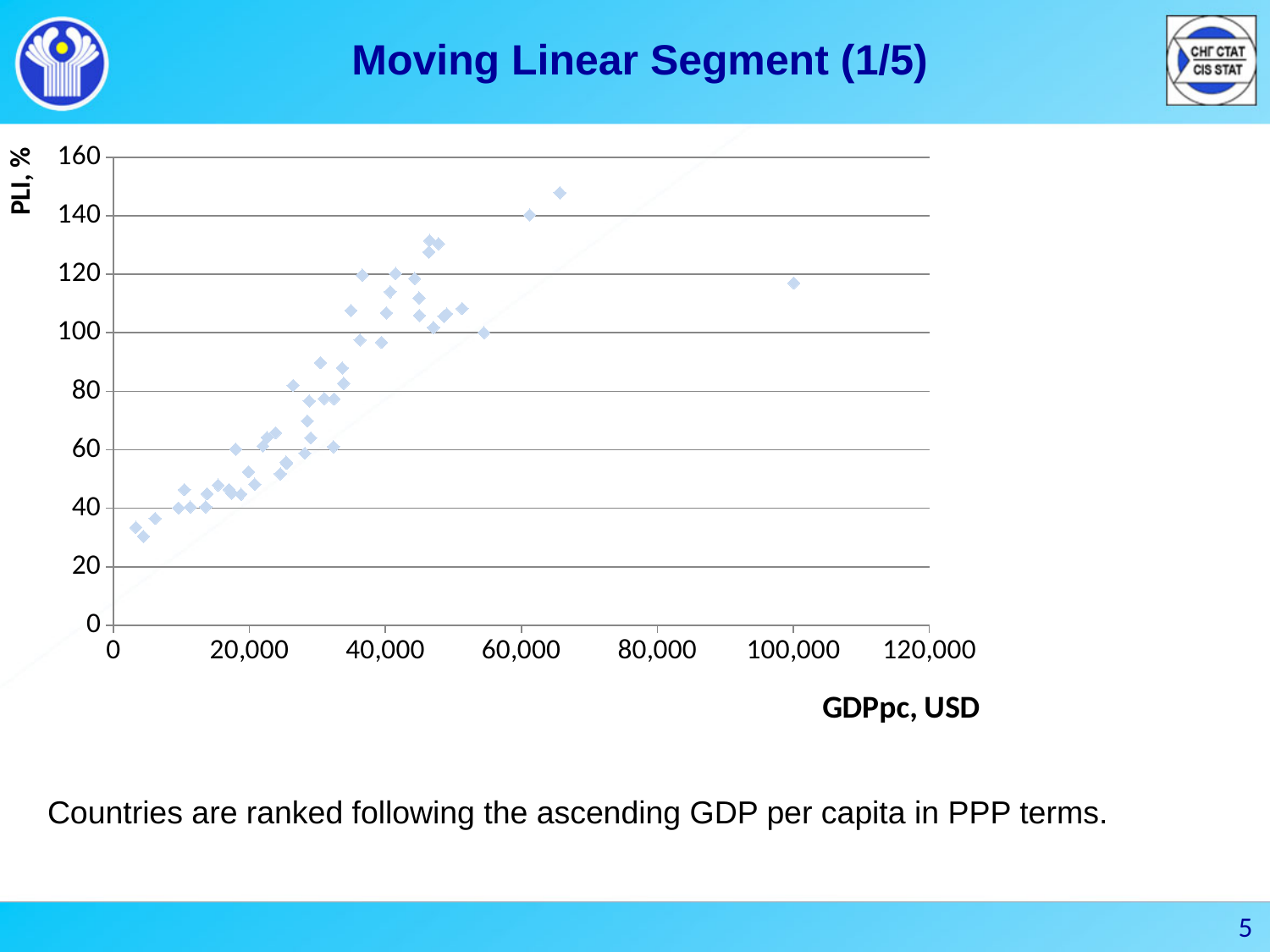

Moving Linear Segment (1/5)

Countries are ranked following the ascending GDP per capita in PPP terms.

### Chart

| Category |  |
|---|---|
5